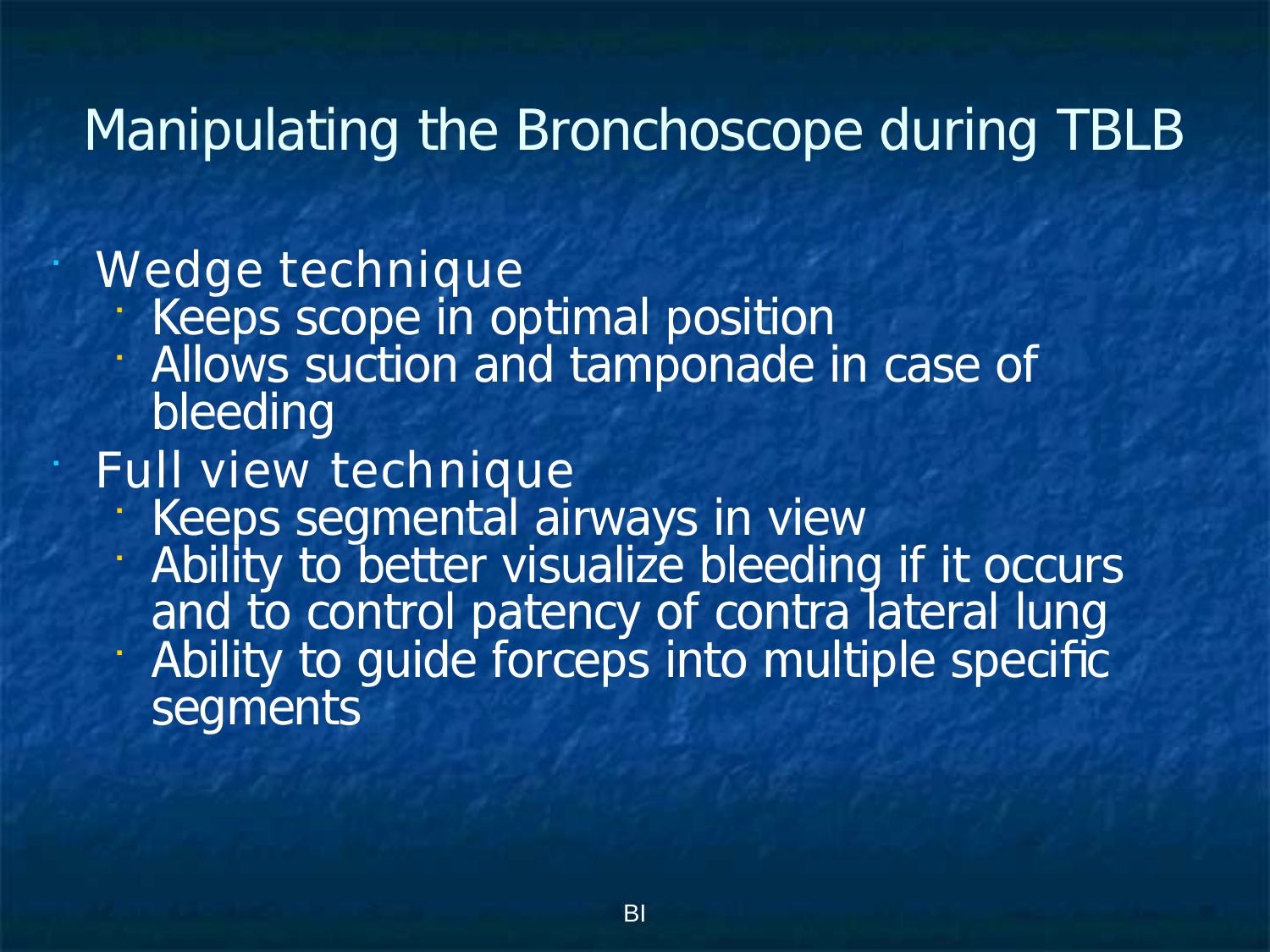

# Manipulating the Bronchoscope during TBLB
Wedge technique
Keeps scope in optimal position
Allows suction and tamponade in case of bleeding
Full view technique
Keeps segmental airways in view
Ability to better visualize bleeding if it occurs and to control patency of contra lateral lung
Ability to guide forceps into multiple specific segments
BI
16